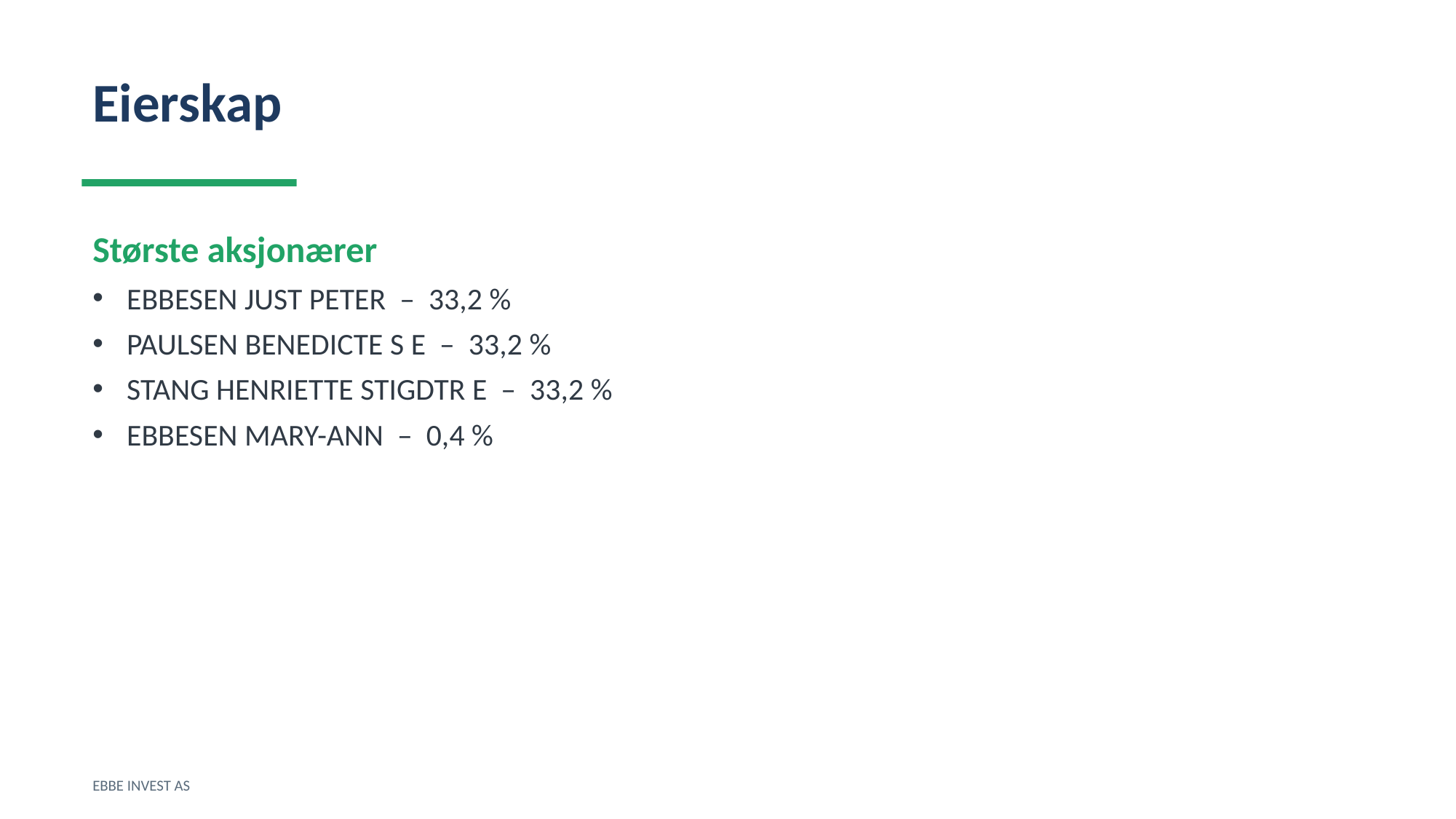

Eierskap

Største aksjonærer
EBBESEN JUST PETER  –  33,2 %
PAULSEN BENEDICTE S E  –  33,2 %
STANG HENRIETTE STIGDTR E  –  33,2 %
EBBESEN MARY-ANN  –  0,4 %
EBBE INVEST AS